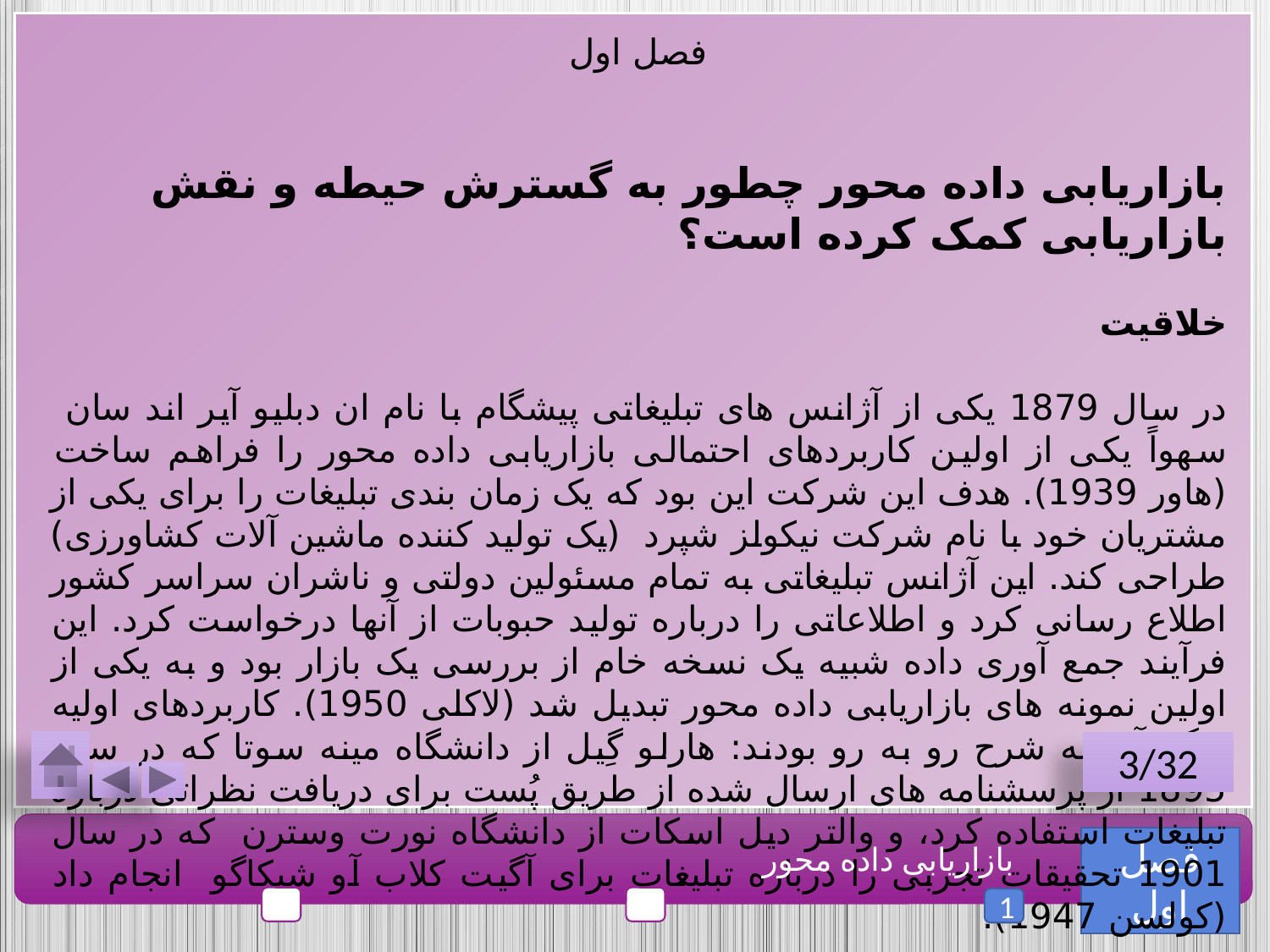

فصل اول

بازاریابی داده محور چطور به گسترش حیطه و نقش بازاریابی کمک کرده است؟

خلاقیت

در سال 1879 یکی از آژانس های تبلیغاتی پیشگام با نام ان دبلیو آیر اند سان  سهواً یکی از اولین کاربردهای احتمالی بازاریابی داده محور را فراهم ساخت (هاور 1939). هدف این شرکت این بود که یک زمان بندی تبلیغات را برای یکی از مشتریان خود با نام شرکت نیکولز شپرد  (یک تولید کننده ماشین آلات کشاورزی) طراحی کند. این آژانس تبلیغاتی به تمام مسئولین دولتی و ناشران سراسر کشور اطلاع رسانی کرد و اطلاعاتی را درباره تولید حبوبات از آنها درخواست کرد. این فرآیند جمع آوری داده شبیه یک نسخه خام از بررسی یک بازار بود و به یکی از اولین نمونه های بازاریابی داده محور تبدیل شد (لاکلی 1950). کاربردهای اولیه دیگر آن به شرح رو به رو بودند: هارلو گِیل از دانشگاه مینه سوتا که در سال 1895 از پرسشنامه های ارسال شده از طریق پُست برای دریافت نظراتی درباره تبلیغات استفاده کرد، و والتر دیل اسکات از دانشگاه نورت وسترن  که در سال 1901 تحقیقات تجربی را درباره تبلیغات برای آگیت کلاب آو شیکاگو  انجام داد (کولسن 1947).

3/32

فصل اول
بازاریابی داده محور

1